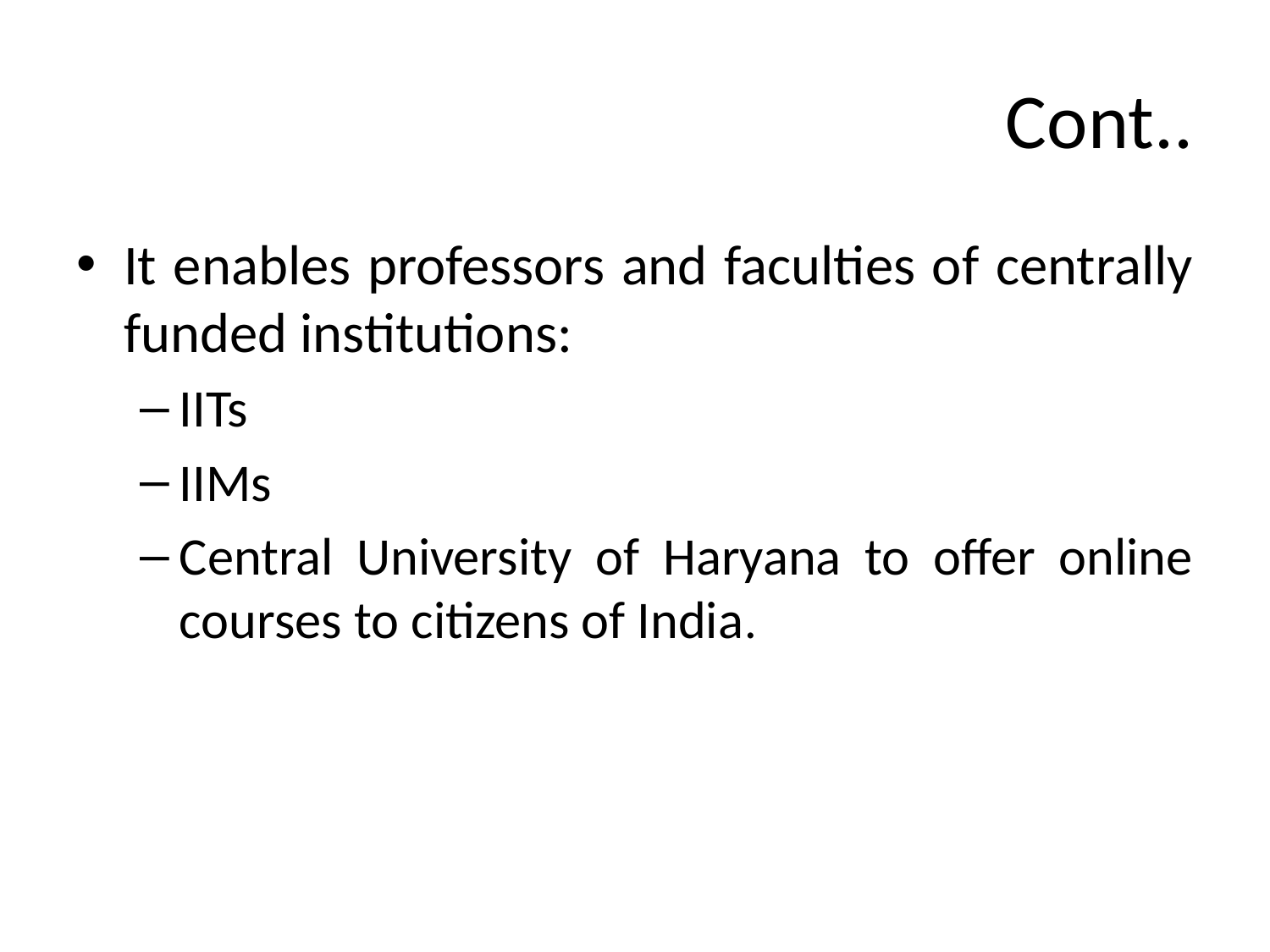

# Cont..
It enables professors and faculties of centrally funded institutions:
IITs
IIMs
Central University of Haryana to offer online courses to citizens of India.